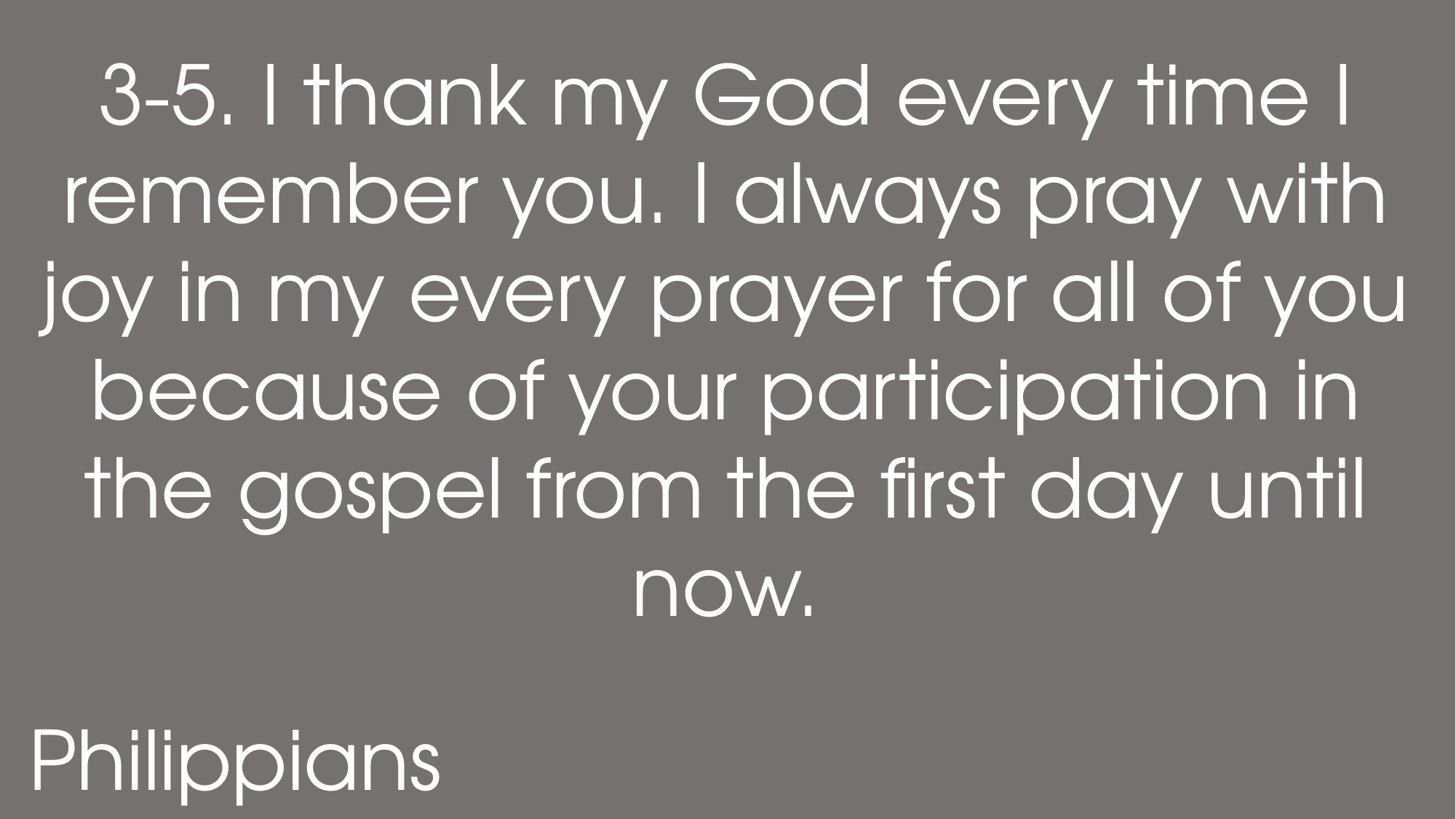

3-5. I thank my God every time I remember you. I always pray with joy in my every prayer for all of you because of your participation in the gospel from the first day until now.
Philippians